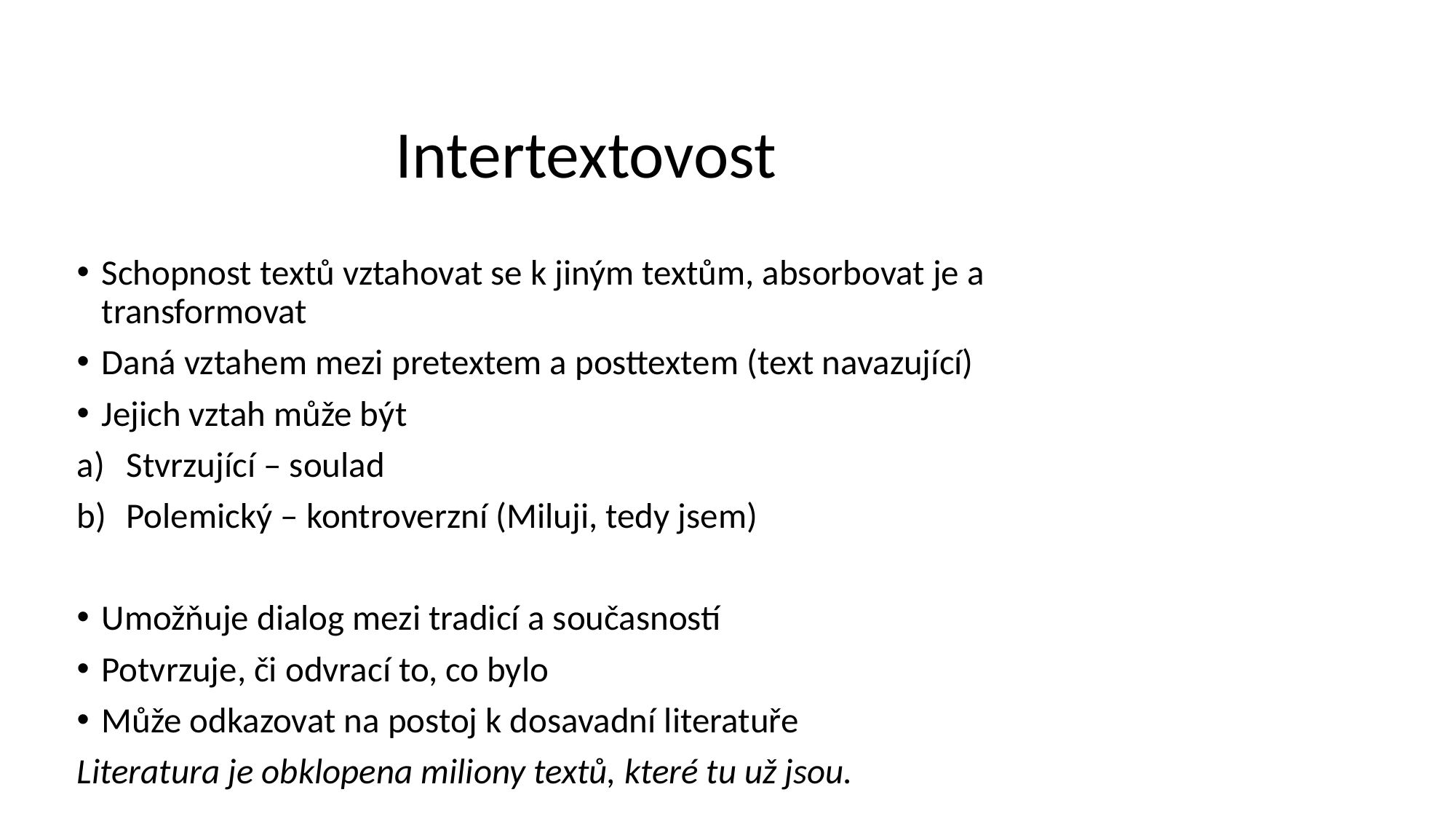

# Intertextovost
Schopnost textů vztahovat se k jiným textům, absorbovat je a transformovat
Daná vztahem mezi pretextem a posttextem (text navazující)
Jejich vztah může být
Stvrzující – soulad
Polemický – kontroverzní (Miluji, tedy jsem)

Umožňuje dialog mezi tradicí a současností
Potvrzuje, či odvrací to, co bylo
Může odkazovat na postoj k dosavadní literatuře
Literatura je obklopena miliony textů, které tu už jsou.